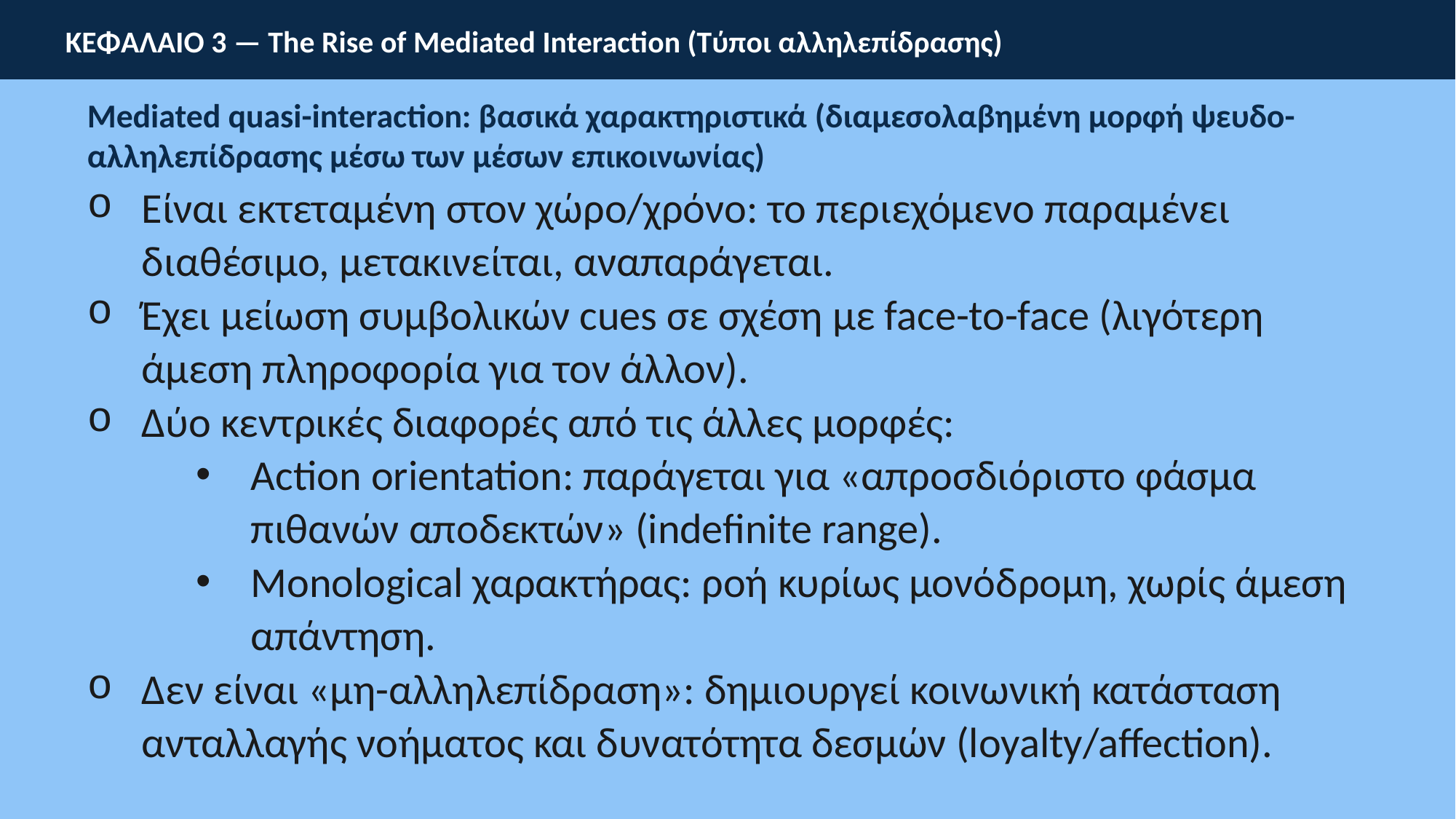

ΚΕΦΑΛΑΙΟ 3 — The Rise of Mediated Interaction (Τύποι αλληλεπίδρασης)
Mediated quasi-interaction: βασικά χαρακτηριστικά (διαμεσολαβημένη μορφή ψευδο-αλληλεπίδρασης μέσω των μέσων επικοινωνίας)
Είναι εκτεταμένη στον χώρο/χρόνο: το περιεχόμενο παραμένει διαθέσιμο, μετακινείται, αναπαράγεται.
Έχει μείωση συμβολικών cues σε σχέση με face-to-face (λιγότερη άμεση πληροφορία για τον άλλον).
Δύο κεντρικές διαφορές από τις άλλες μορφές:
Action orientation: παράγεται για «απροσδιόριστο φάσμα πιθανών αποδεκτών» (indefinite range).
Monological χαρακτήρας: ροή κυρίως μονόδρομη, χωρίς άμεση απάντηση.
Δεν είναι «μη-αλληλεπίδραση»: δημιουργεί κοινωνική κατάσταση ανταλλαγής νοήματος και δυνατότητα δεσμών (loyalty/affection).